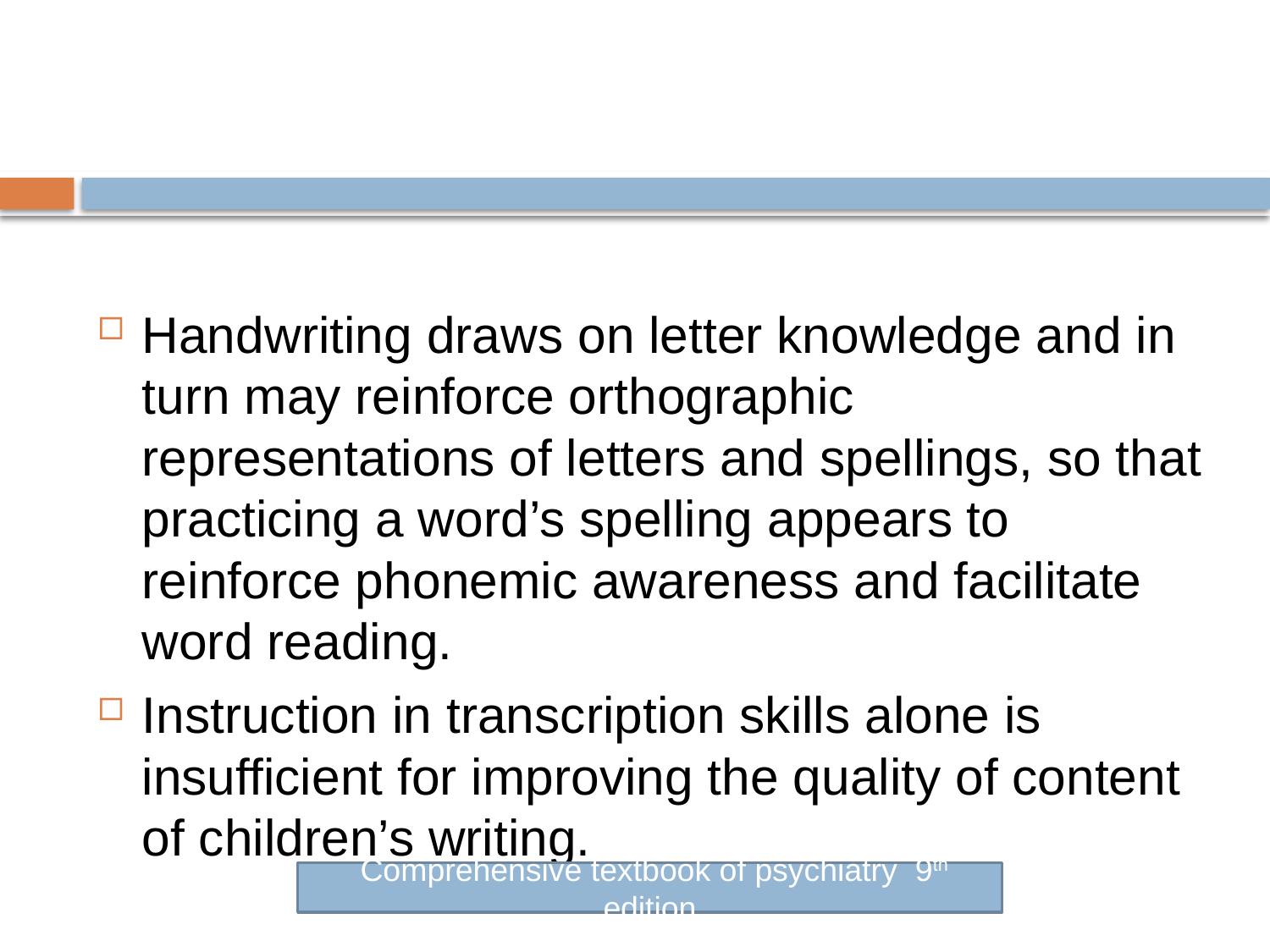

#

Handwriting draws on letter knowledge and in turn may reinforce orthographic representations of letters and spellings, so that practicing a word’s spelling appears to reinforce phonemic awareness and facilitate word reading.
Instruction in transcription skills alone is insufficient for improving the quality of content of children’s writing.
 Comprehensive textbook of psychiatry  9th edition